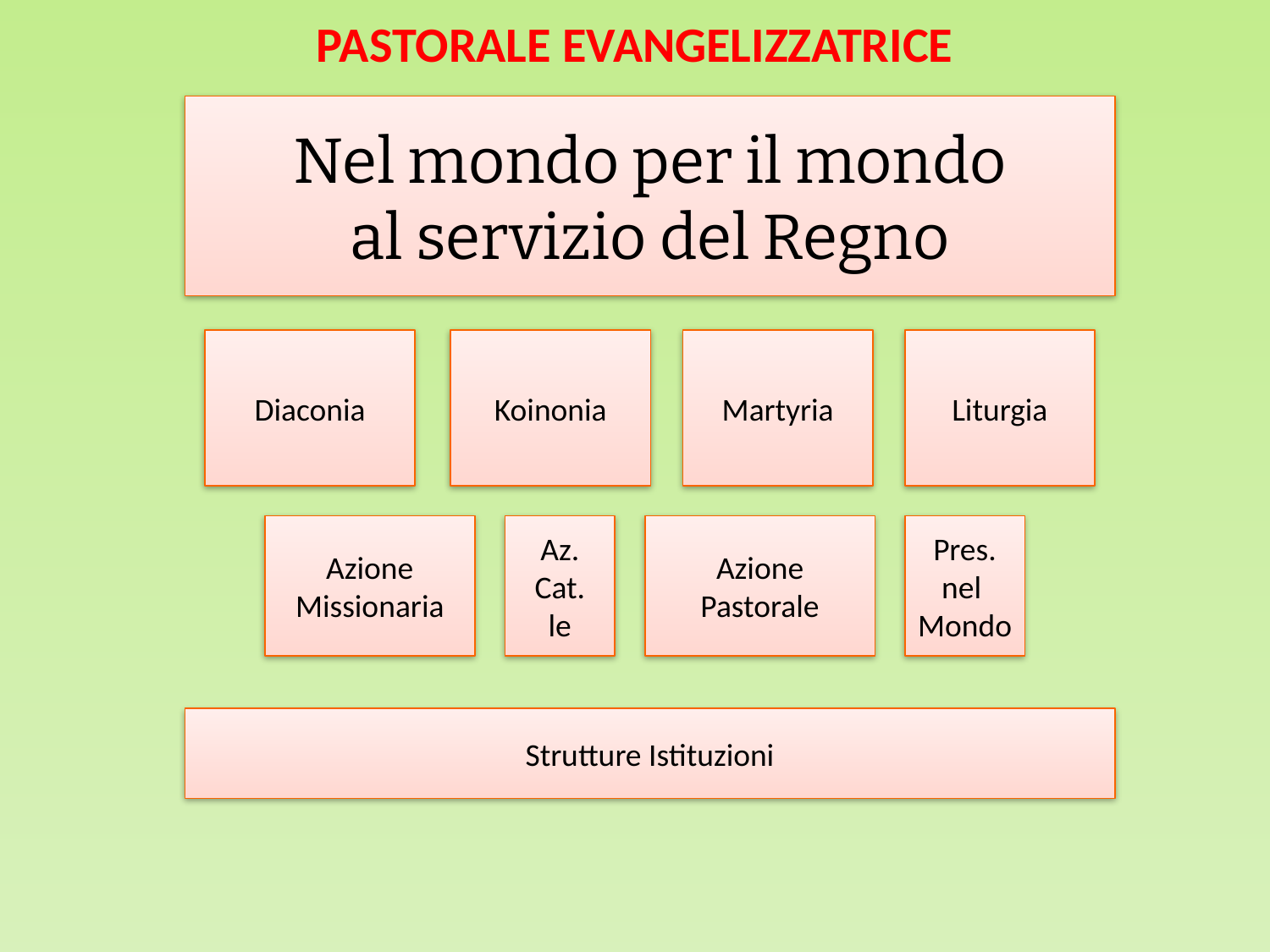

PASTORALE EVANGELIZZATRICE
Nel mondo per il mondo
al servizio del Regno
Diaconia
Koinonia
Martyria
Liturgia
Azione
Missionaria
Az.
Cat.
le
Azione
Pastorale
Pres.
nel
Mondo
Strutture Istituzioni